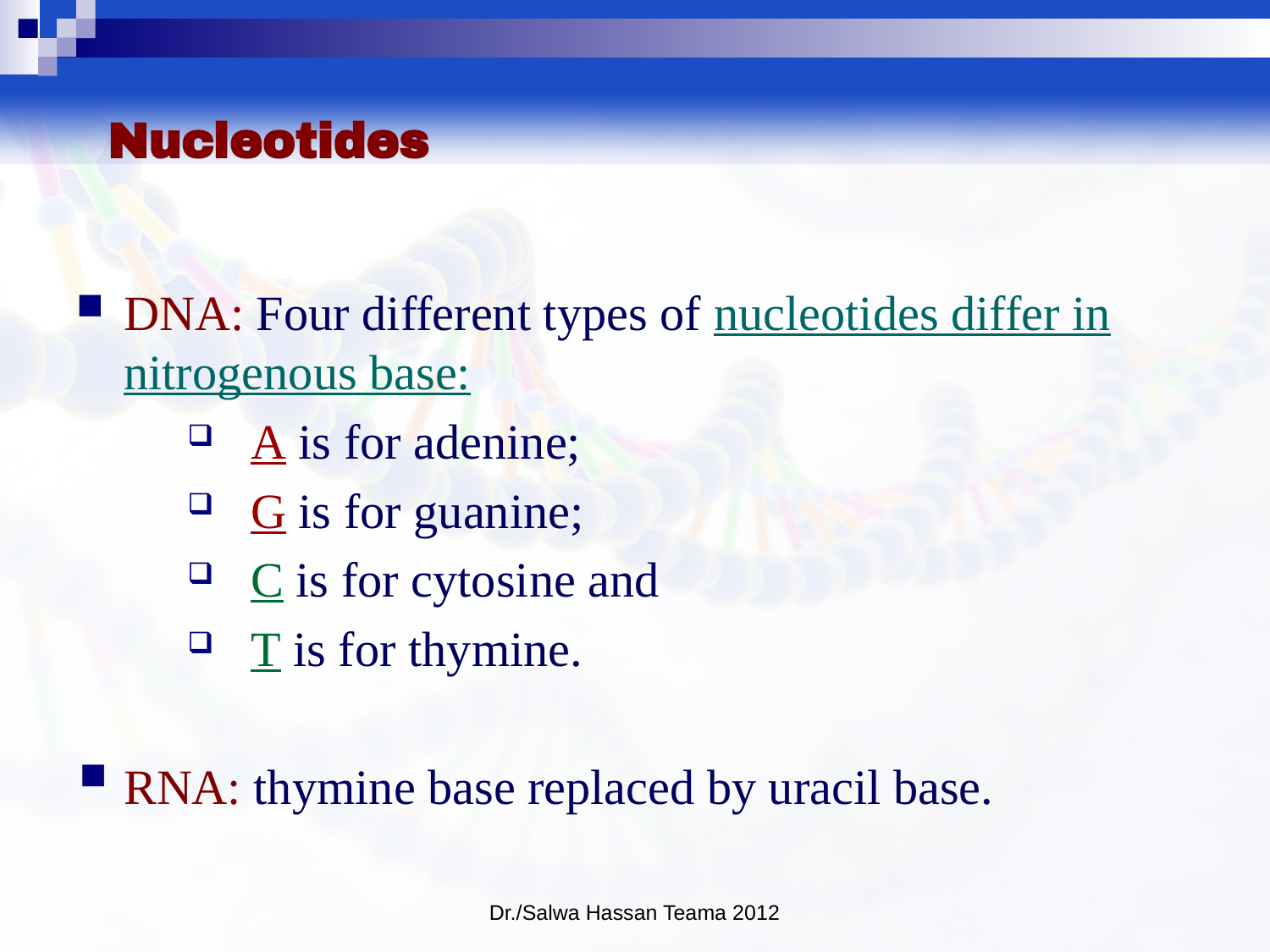

# Nucleotides
DNA: Four different types of nucleotides differ in nitrogenous base:
   A is for adenine;
   G is for guanine;
   C is for cytosine and
   T is for thymine.

RNA: thymine base replaced by uracil base.

Dr./Salwa Hassan Teama 2012